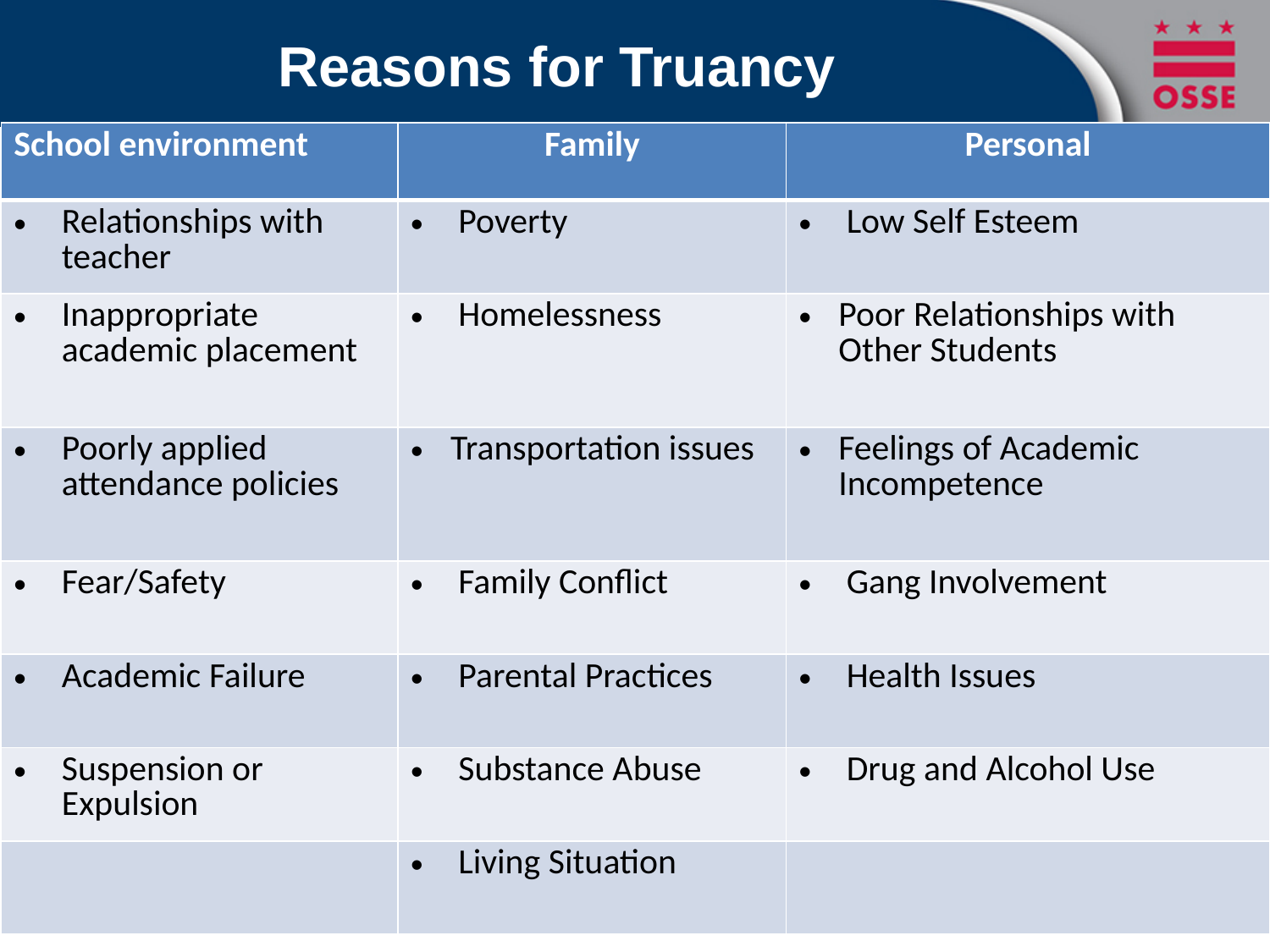

# Reasons for Truancy
| School environment | Family | Personal |
| --- | --- | --- |
| Relationships with teacher | Poverty | Low Self Esteem |
| Inappropriate academic placement | Homelessness | Poor Relationships with Other Students |
| Poorly applied attendance policies | Transportation issues | Feelings of Academic Incompetence |
| Fear/Safety | Family Conflict | Gang Involvement |
| Academic Failure | Parental Practices | Health Issues |
| Suspension or Expulsion | Substance Abuse | Drug and Alcohol Use |
|  | Living Situation |  |

21